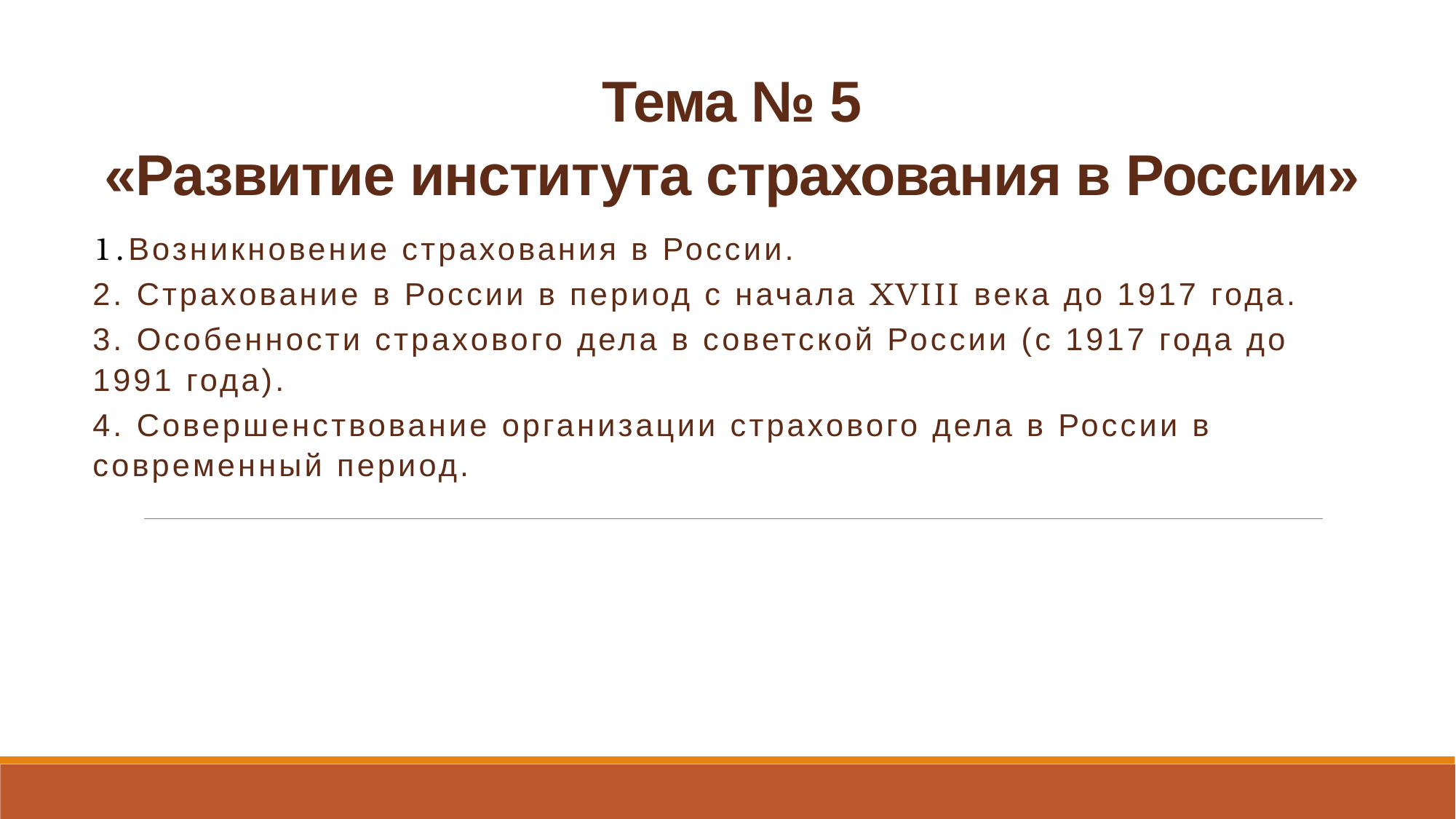

# Тема № 5 «Развитие института страхования в России»
1.Возникновение страхования в России.
2. Страхование в России в период с начала XVIII века до 1917 года.
3. Особенности страхового дела в советской России (с 1917 года до 1991 года).
4. Совершенствование организации страхового дела в России в современный период.